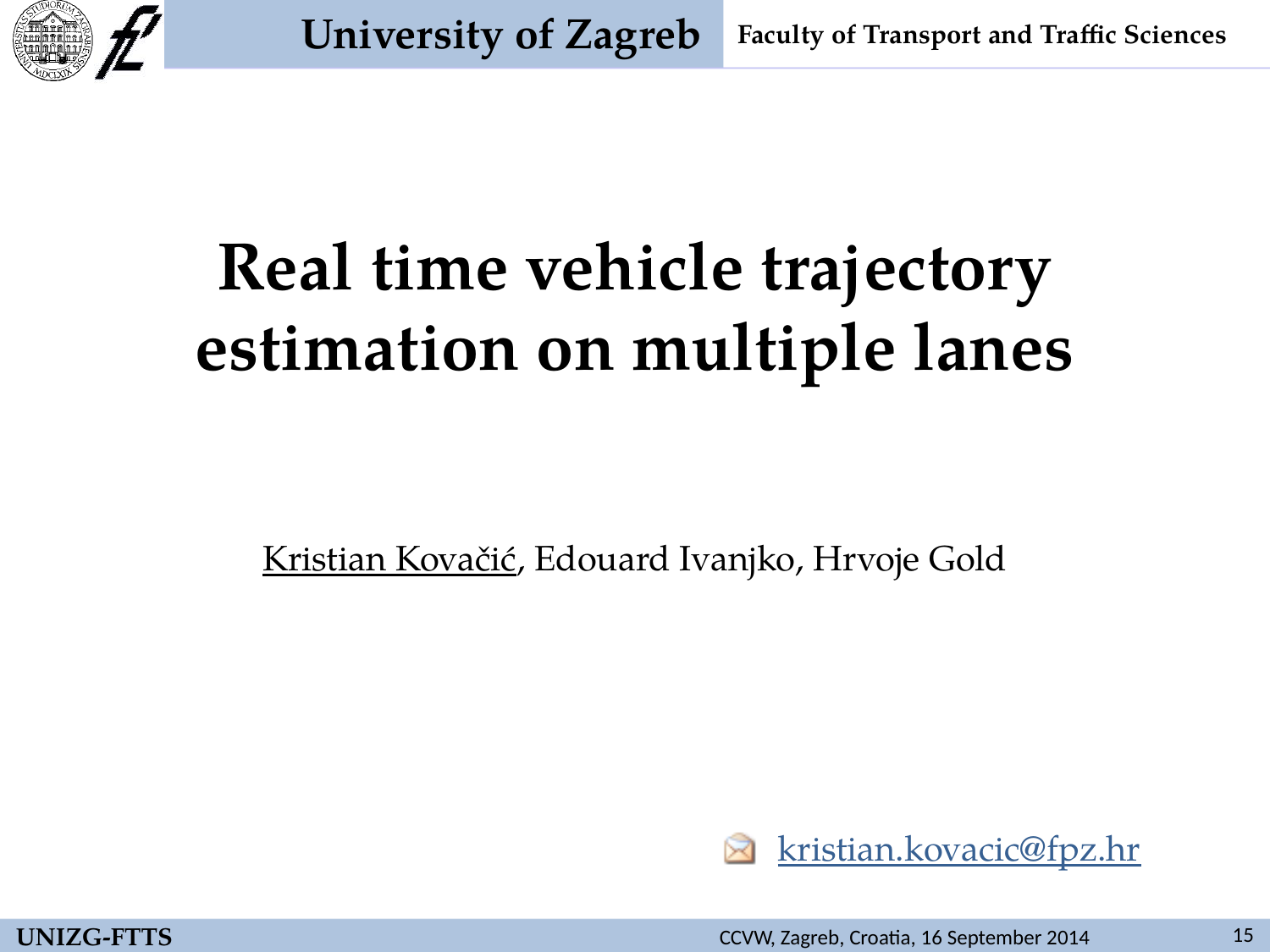

# Real time vehicle trajectory estimation on multiple lanes
Kristian Kovačić, Edouard Ivanjko, Hrvoje Gold
kristian.kovacic@fpz.hr
UNIZG-FTTS
15
CCVW, Zagreb, Croatia, 16 September 2014